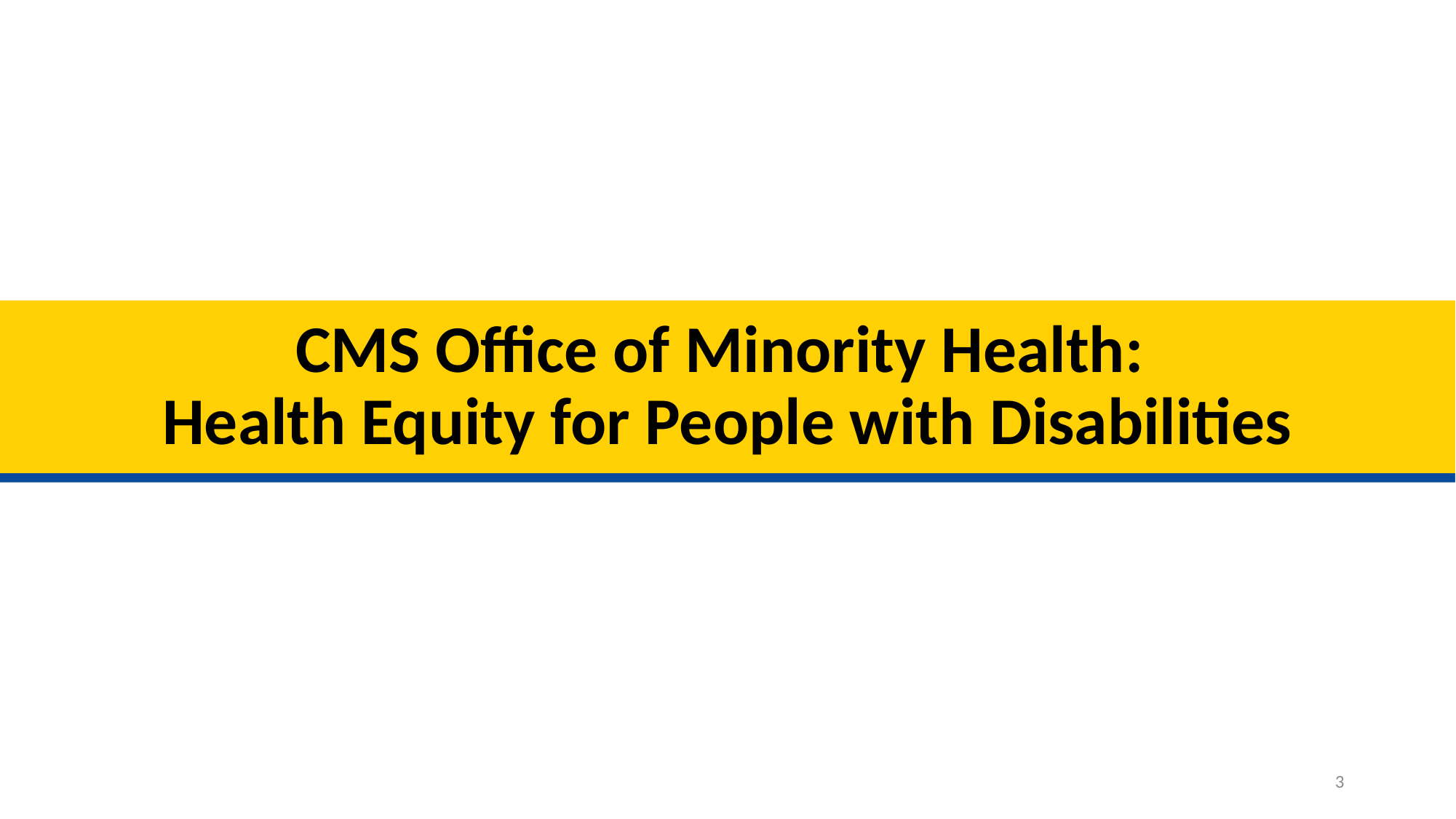

3
# CMS Office of Minority Health: Health Equity for People with Disabilities